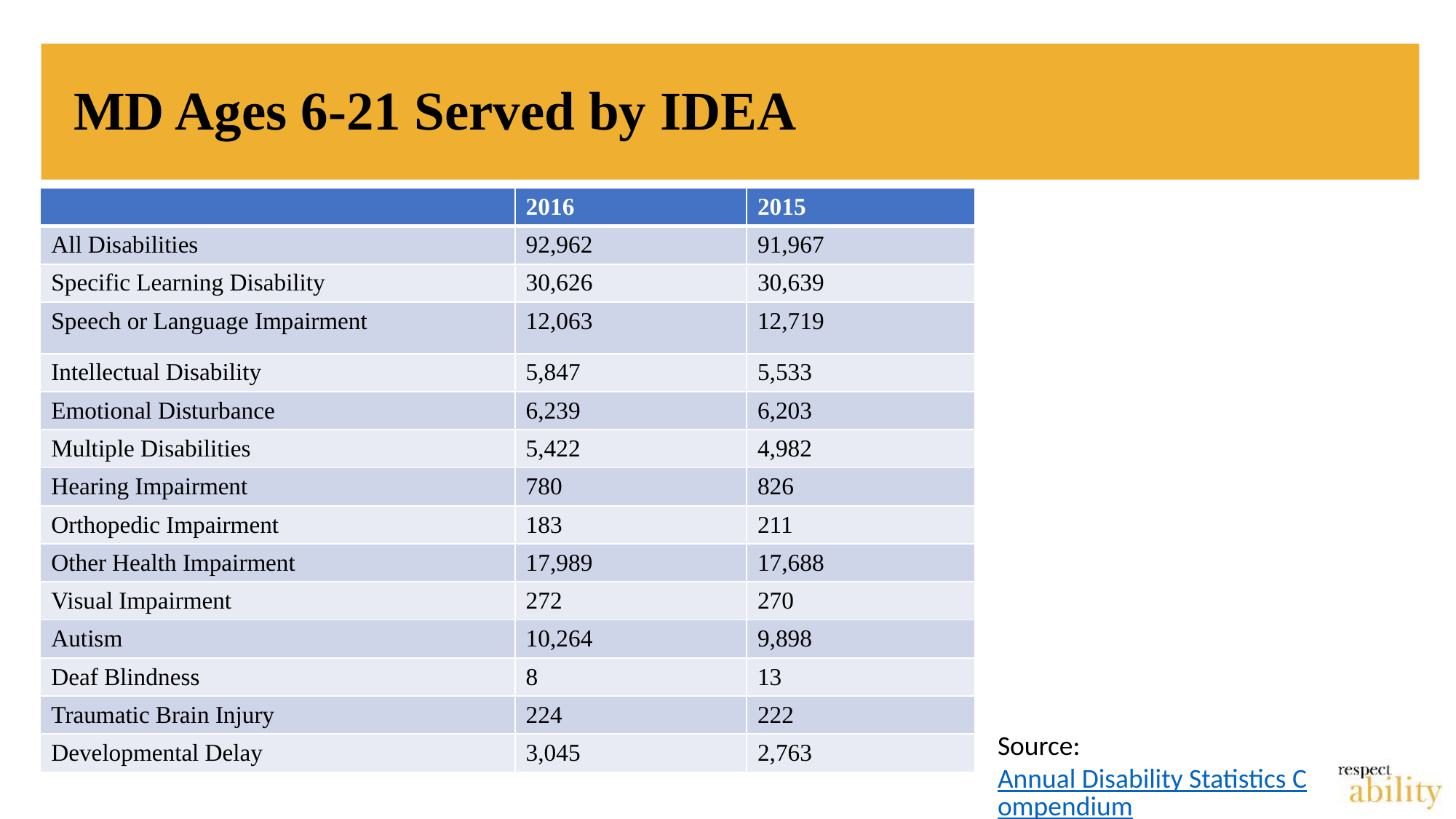

# MD Ages 6-21 Served by IDEA
|  | 2016 | 2015 |
| --- | --- | --- |
| All Disabilities | 92,962 | 91,967 |
| Specific Learning Disability | 30,626 | 30,639 |
| Speech or Language Impairment | 12,063 | 12,719 |
| Intellectual Disability | 5,847 | 5,533 |
| Emotional Disturbance | 6,239 | 6,203 |
| Multiple Disabilities | 5,422 | 4,982 |
| Hearing Impairment | 780 | 826 |
| Orthopedic Impairment | 183 | 211 |
| Other Health Impairment | 17,989 | 17,688 |
| Visual Impairment | 272 | 270 |
| Autism | 10,264 | 9,898 |
| Deaf Blindness | 8 | 13 |
| Traumatic Brain Injury | 224 | 222 |
| Developmental Delay | 3,045 | 2,763 |
Source: Annual Disability Statistics Compendium